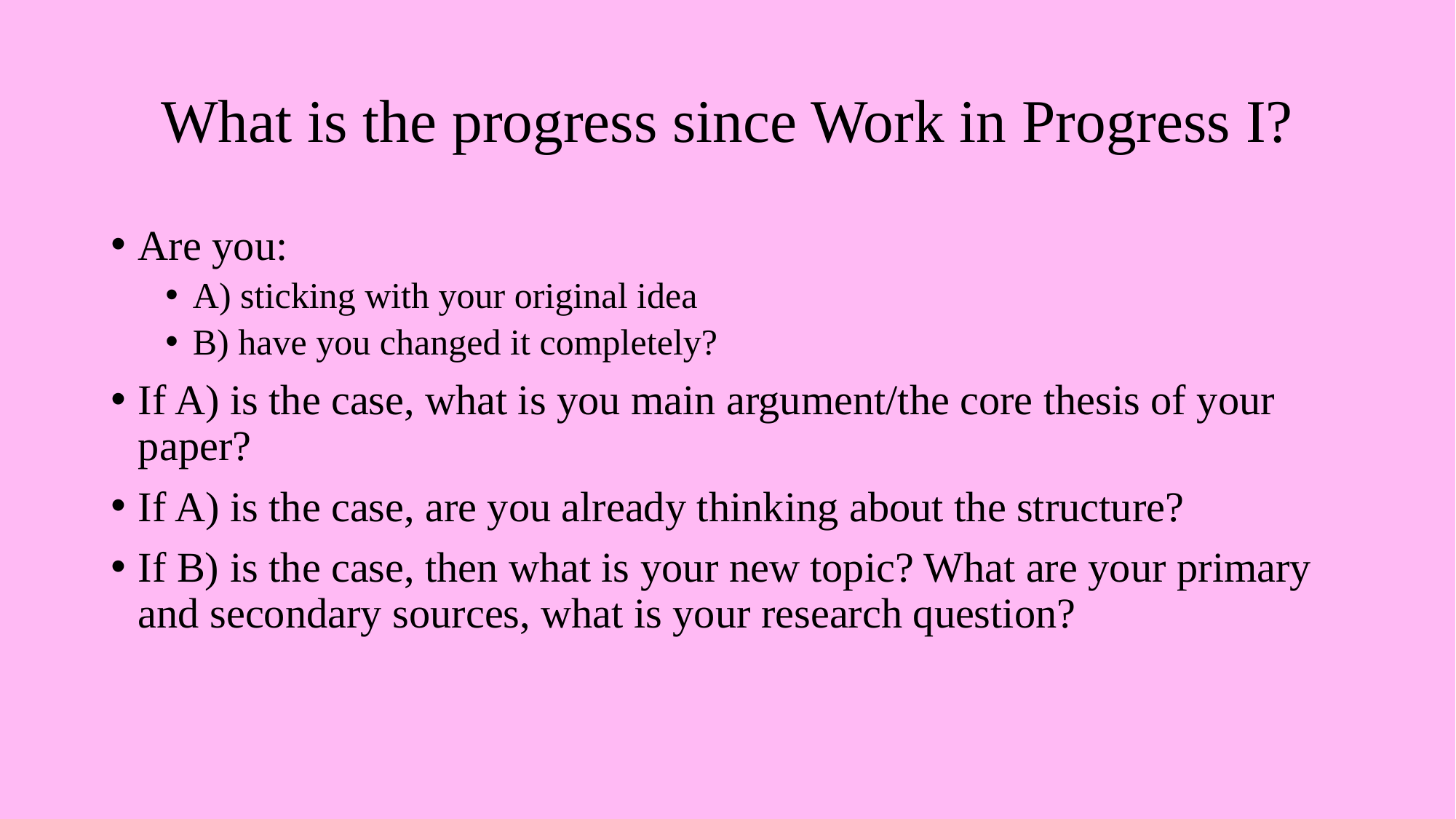

# What is the progress since Work in Progress I?
Are you:
A) sticking with your original idea
B) have you changed it completely?
If A) is the case, what is you main argument/the core thesis of your paper?
If A) is the case, are you already thinking about the structure?
If B) is the case, then what is your new topic? What are your primary and secondary sources, what is your research question?